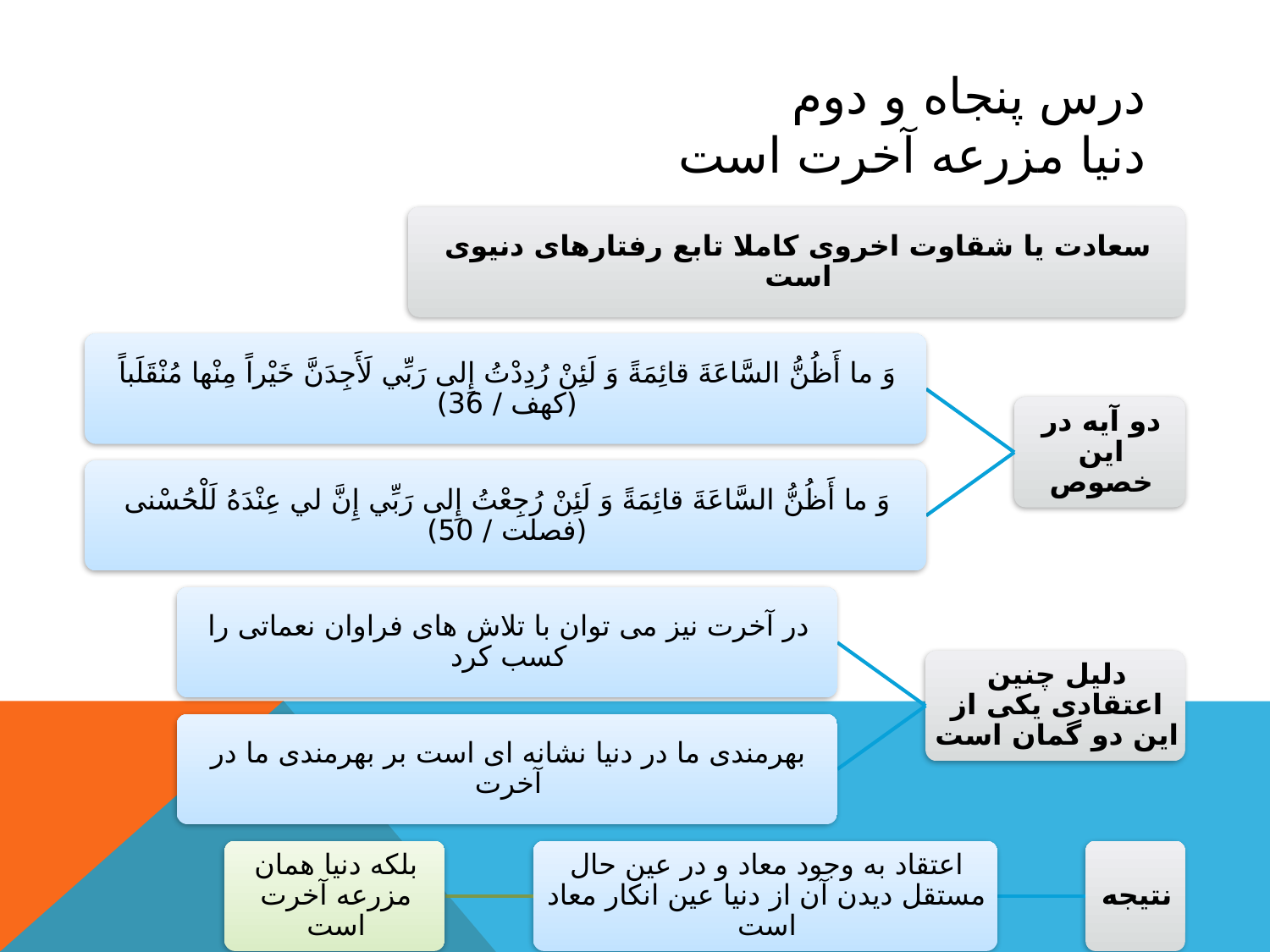

# درس پنجاه و دوم دنیا مزرعه آخرت است
سعادت یا شقاوت اخروی کاملا تابع رفتارهای دنیوی است
دو آیه در این خصوص

وَ ما أَظُنُّ السَّاعَةَ قائِمَةً وَ لَئِنْ رُدِدْتُ إِلى‏ رَبِّي لَأَجِدَنَّ خَيْراً مِنْها مُنْقَلَباً (کهف / 36)

وَ ما أَظُنُّ السَّاعَةَ قائِمَةً وَ لَئِنْ رُجِعْتُ إِلى‏ رَبِّي إِنَّ لي‏ عِنْدَهُ لَلْحُسْنى (فصلت / 50)
دلیل چنین اعتقادی یکی از این دو گمان است

در آخرت نیز می توان با تلاش های فراوان نعماتی را کسب کرد

بهرمندی ما در دنیا نشانه ای است بر بهرمندی ما در آخرت
نتیجه

اعتقاد به وجود معاد و در عین حال مستقل دیدن آن از دنیا عین انکار معاد است

بلکه دنیا همان مزرعه آخرت است